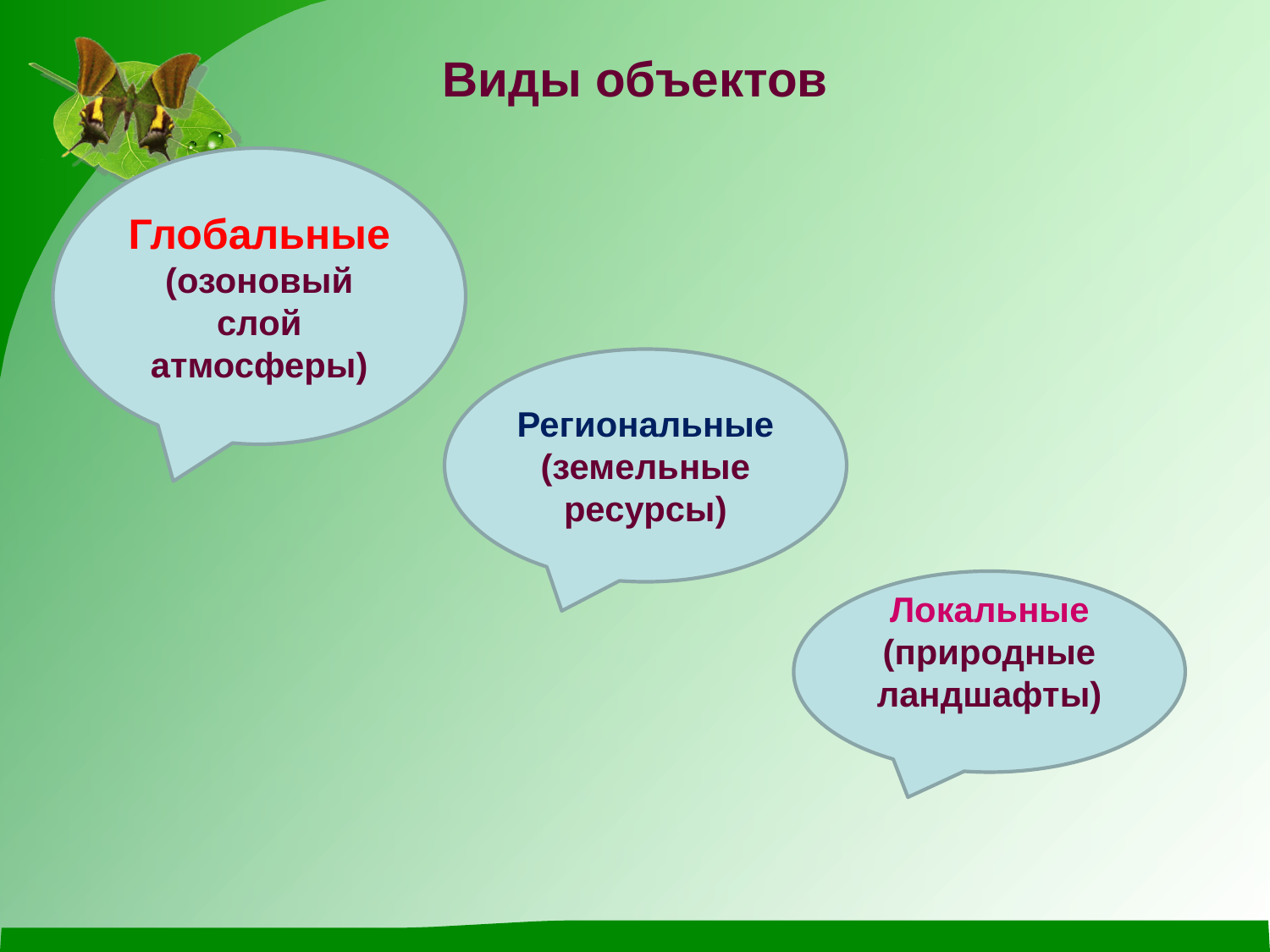

# Виды объектов

Глобальные
(озоновый слой атмосферы)
Региональные
(земельные ресурсы)
Локальные
(природные ландшафты)